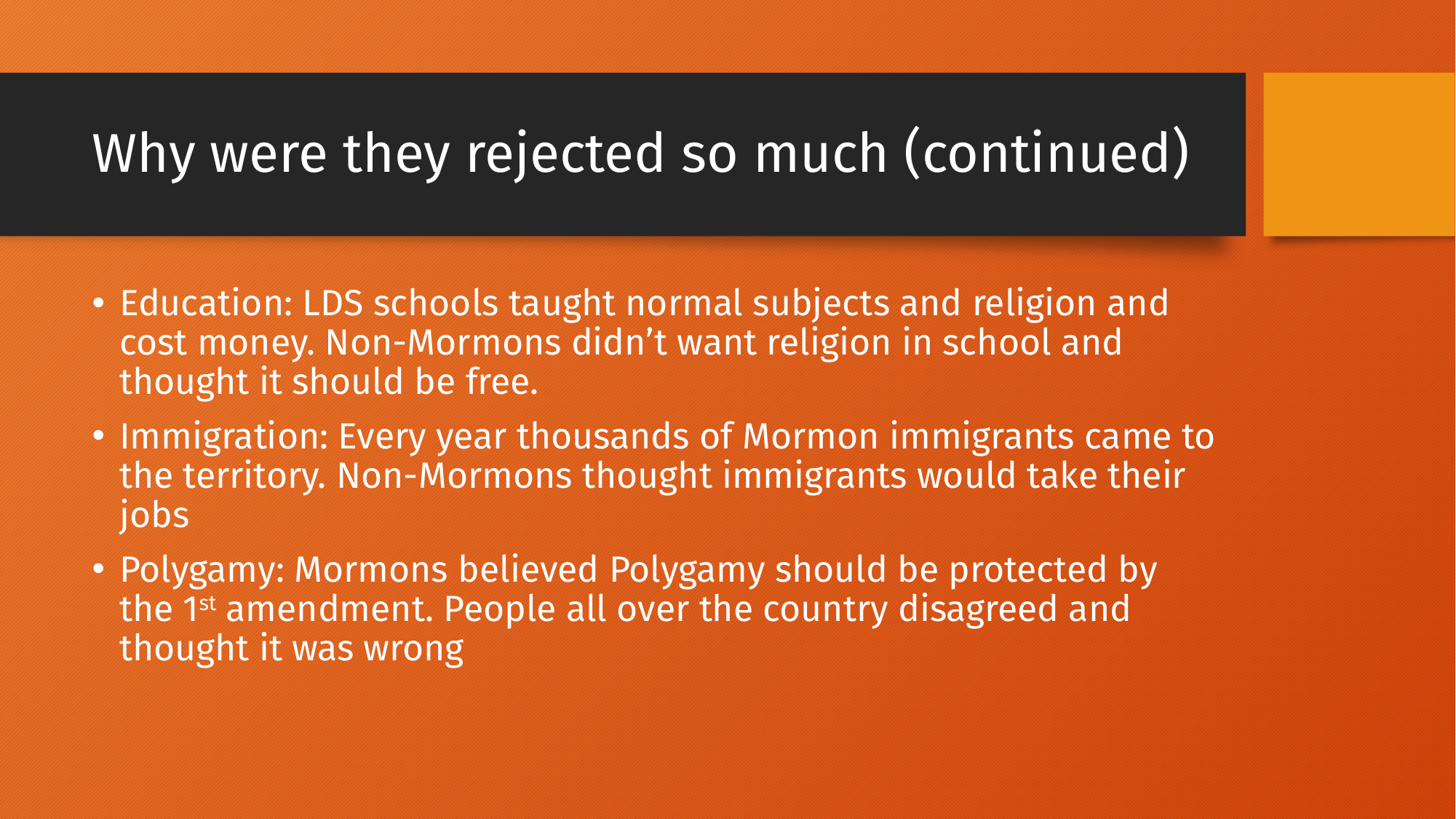

# Why were they rejected so much (continued)
Education: LDS schools taught normal subjects and religion and cost money. Non-Mormons didn’t want religion in school and thought it should be free.
Immigration: Every year thousands of Mormon immigrants came to the territory. Non-Mormons thought immigrants would take their jobs
Polygamy: Mormons believed Polygamy should be protected by the 1st amendment. People all over the country disagreed and thought it was wrong